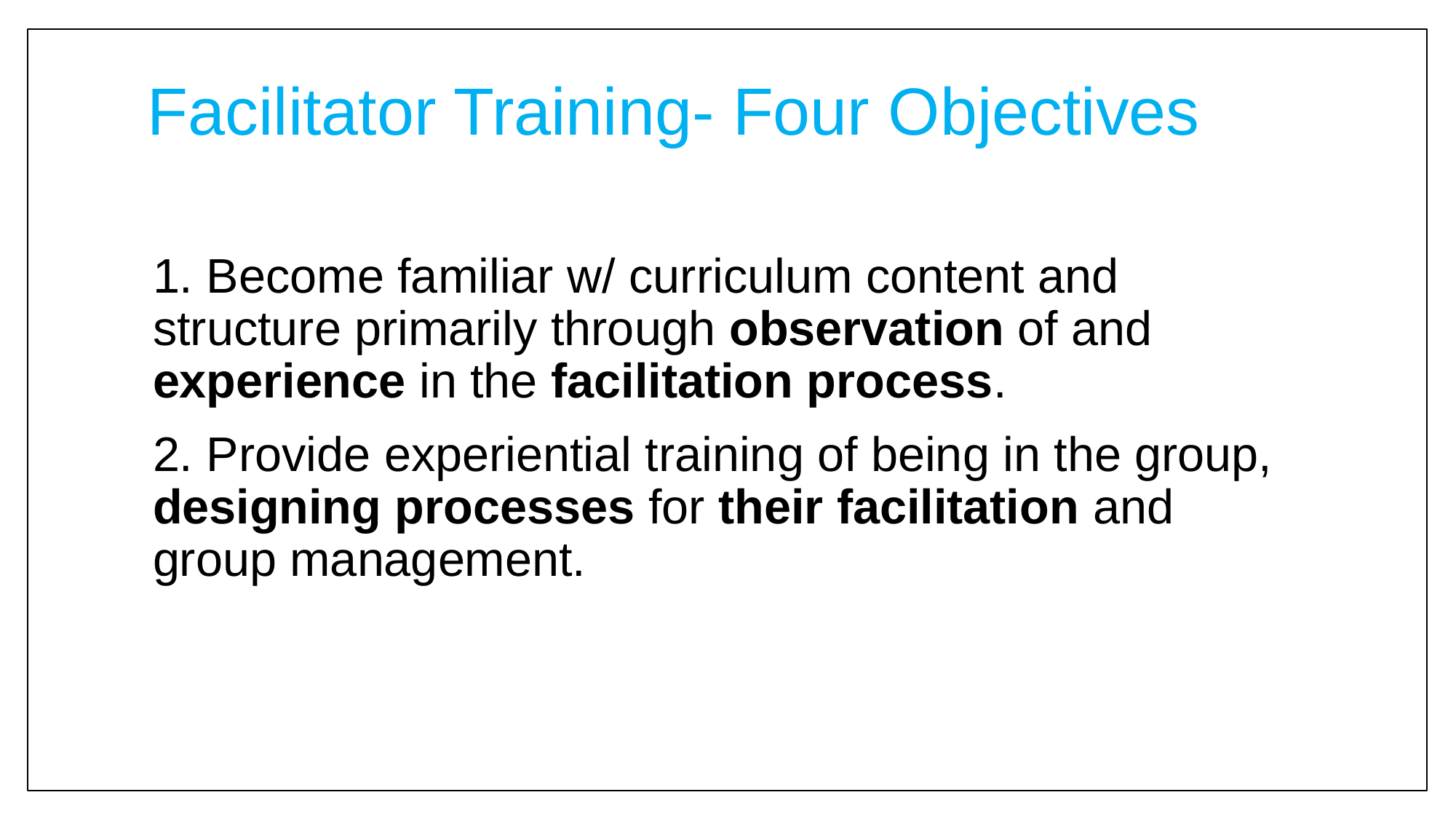

# Facilitator Training- Four Objectives
1. Become familiar w/ curriculum content and structure primarily through observation of and experience in the facilitation process.
2. Provide experiential training of being in the group, designing processes for their facilitation and group management.